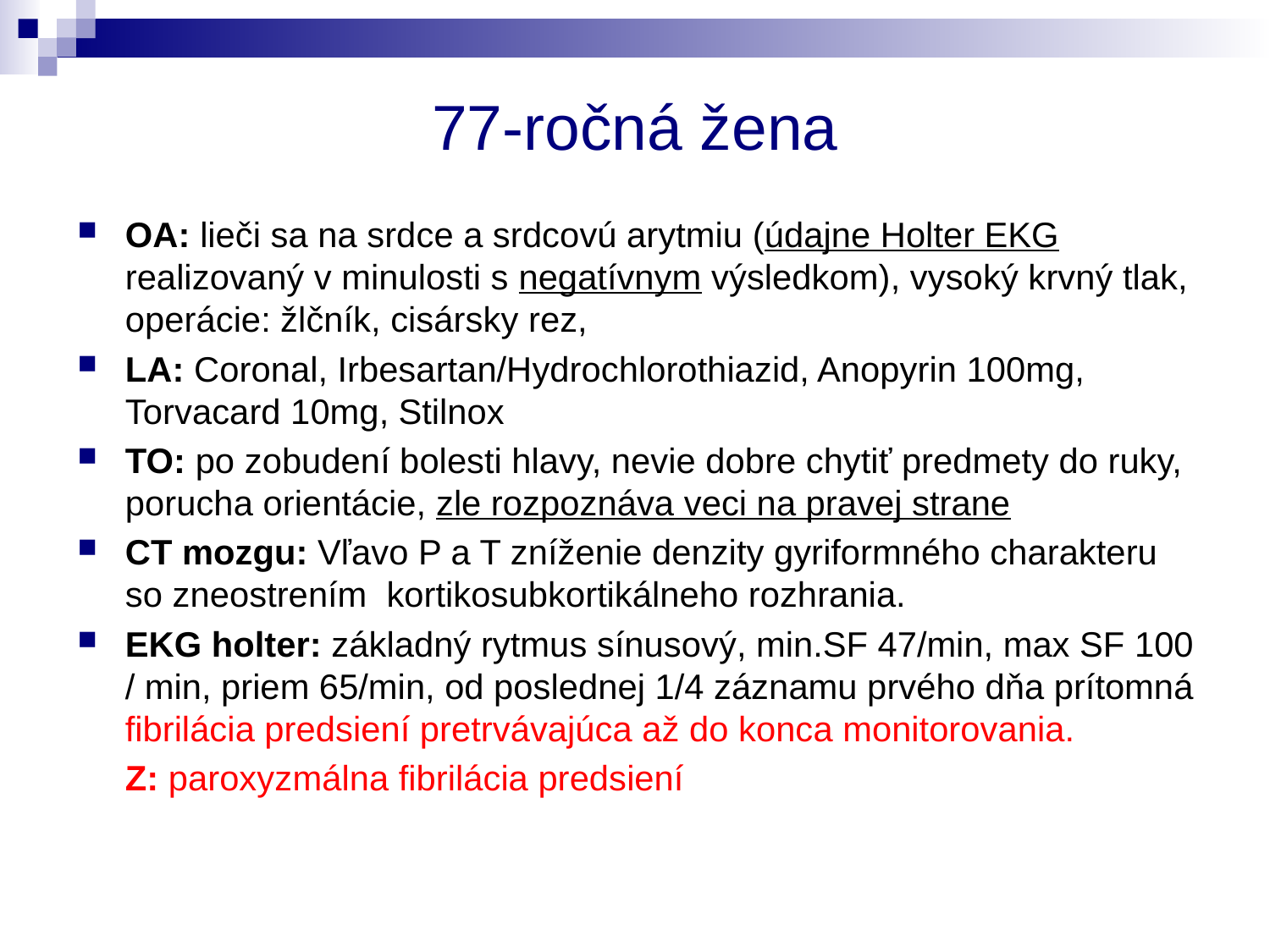

# 77-ročná žena
OA: lieči sa na srdce a srdcovú arytmiu (údajne Holter EKG realizovaný v minulosti s negatívnym výsledkom), vysoký krvný tlak, operácie: žlčník, cisársky rez,
LA: Coronal, Irbesartan/Hydrochlorothiazid, Anopyrin 100mg, Torvacard 10mg, Stilnox
TO: po zobudení bolesti hlavy, nevie dobre chytiť predmety do ruky, porucha orientácie, zle rozpoznáva veci na pravej strane
CT mozgu: Vľavo P a T zníženie denzity gyriformného charakteru so zneostrením  kortikosubkortikálneho rozhrania.
EKG holter: základný rytmus sínusový, min.SF 47/min, max SF 100 / min, priem 65/min, od poslednej 1/4 záznamu prvého dňa prítomná fibrilácia predsiení pretrvávajúca až do konca monitorovania.
	Z: paroxyzmálna fibrilácia predsiení